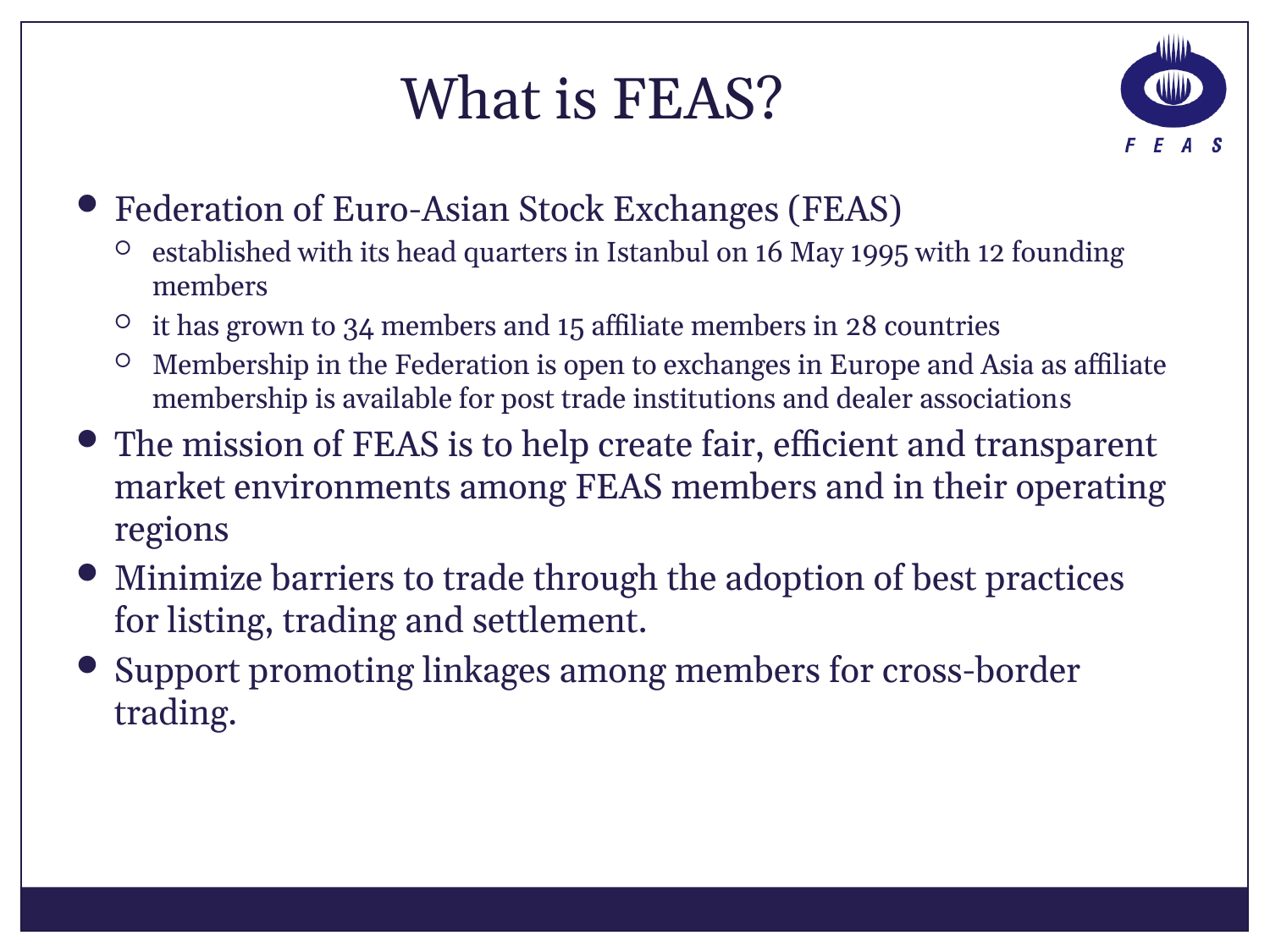

What is FEAS?
Federation of Euro-Asian Stock Exchanges (FEAS)
established with its head quarters in Istanbul on 16 May 1995 with 12 founding members
it has grown to 34 members and 15 affiliate members in 28 countries
Membership in the Federation is open to exchanges in Europe and Asia as affiliate membership is available for post trade institutions and dealer associations
The mission of FEAS is to help create fair, efficient and transparent market environments among FEAS members and in their operating regions
Minimize barriers to trade through the adoption of best practices for listing, trading and settlement.
Support promoting linkages among members for cross-border trading.